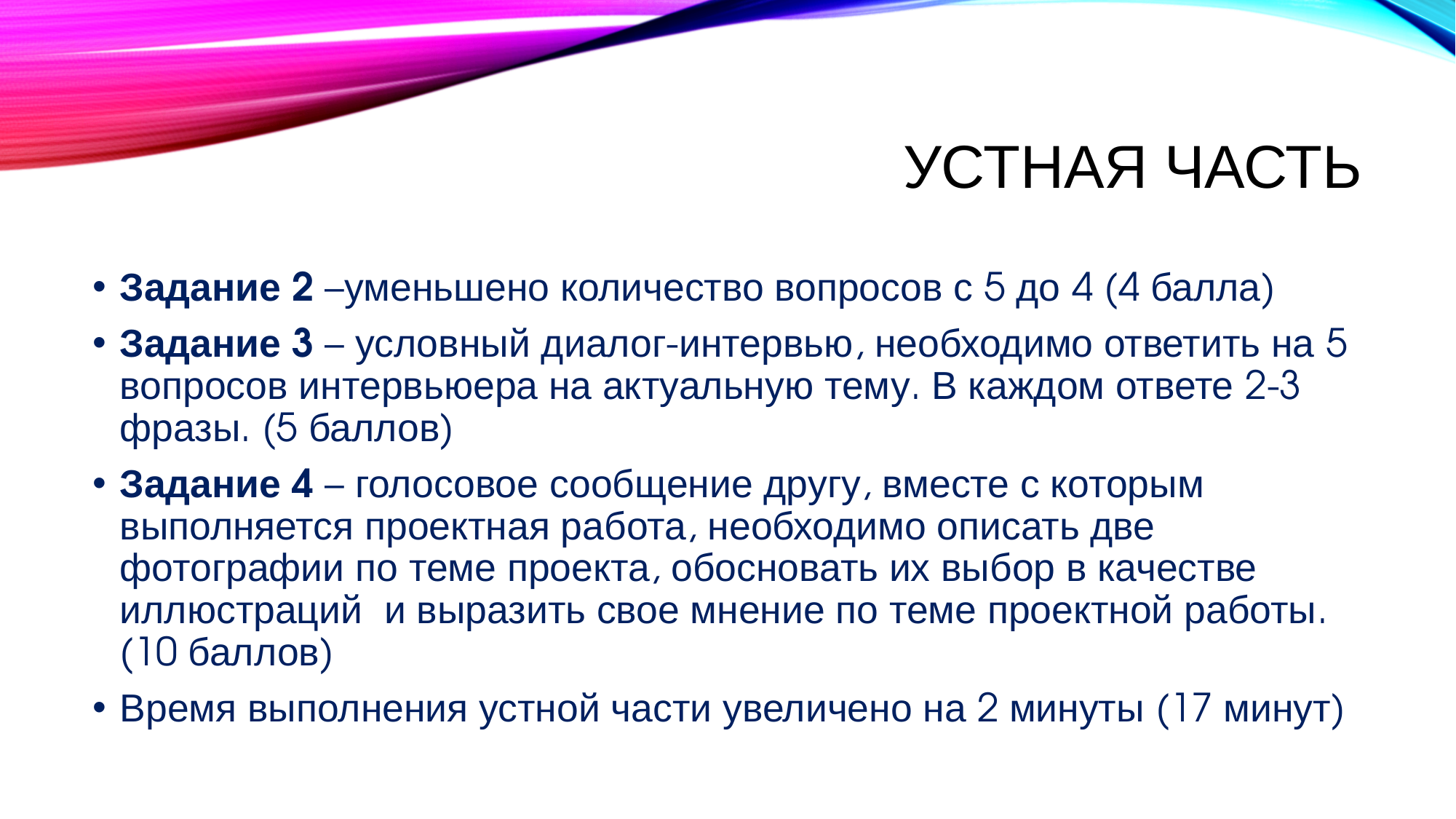

# Устная часть
Задание 2 –уменьшено количество вопросов с 5 до 4 (4 балла)
Задание 3 – условный диалог-интервью, необходимо ответить на 5 вопросов интервьюера на актуальную тему. В каждом ответе 2-3 фразы. (5 баллов)
Задание 4 – голосовое сообщение другу, вместе с которым выполняется проектная работа, необходимо описать две фотографии по теме проекта, обосновать их выбор в качестве иллюстраций  и выразить свое мнение по теме проектной работы. (10 баллов)
Время выполнения устной части увеличено на 2 минуты (17 минут)